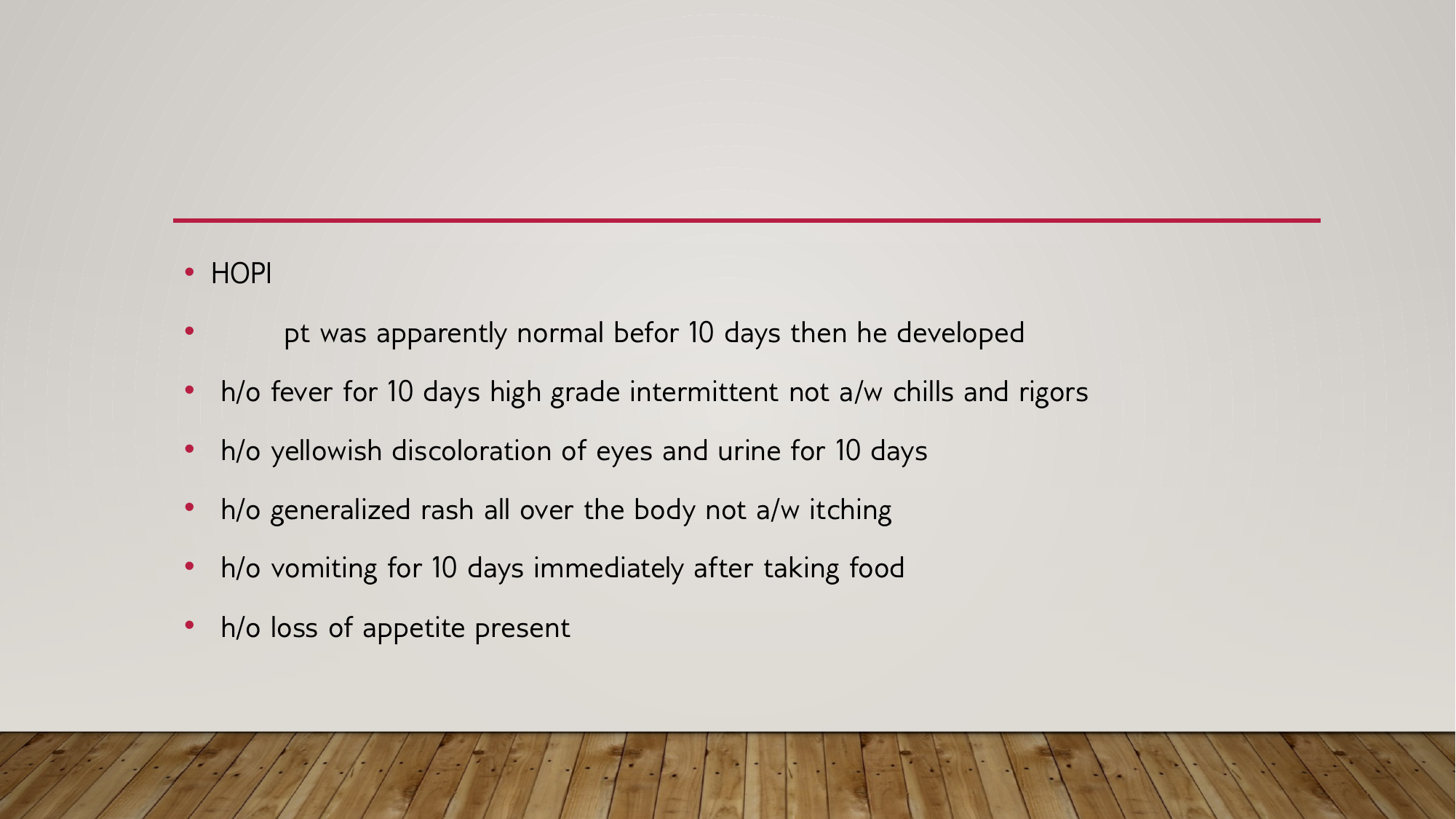

#
HOPI
        pt was apparently normal befor 10 days then he developed
 h/o fever for 10 days high grade intermittent not a/w chills and rigors
 h/o yellowish discoloration of eyes and urine for 10 days
 h/o generalized rash all over the body not a/w itching
 h/o vomiting for 10 days immediately after taking food
 h/o loss of appetite present